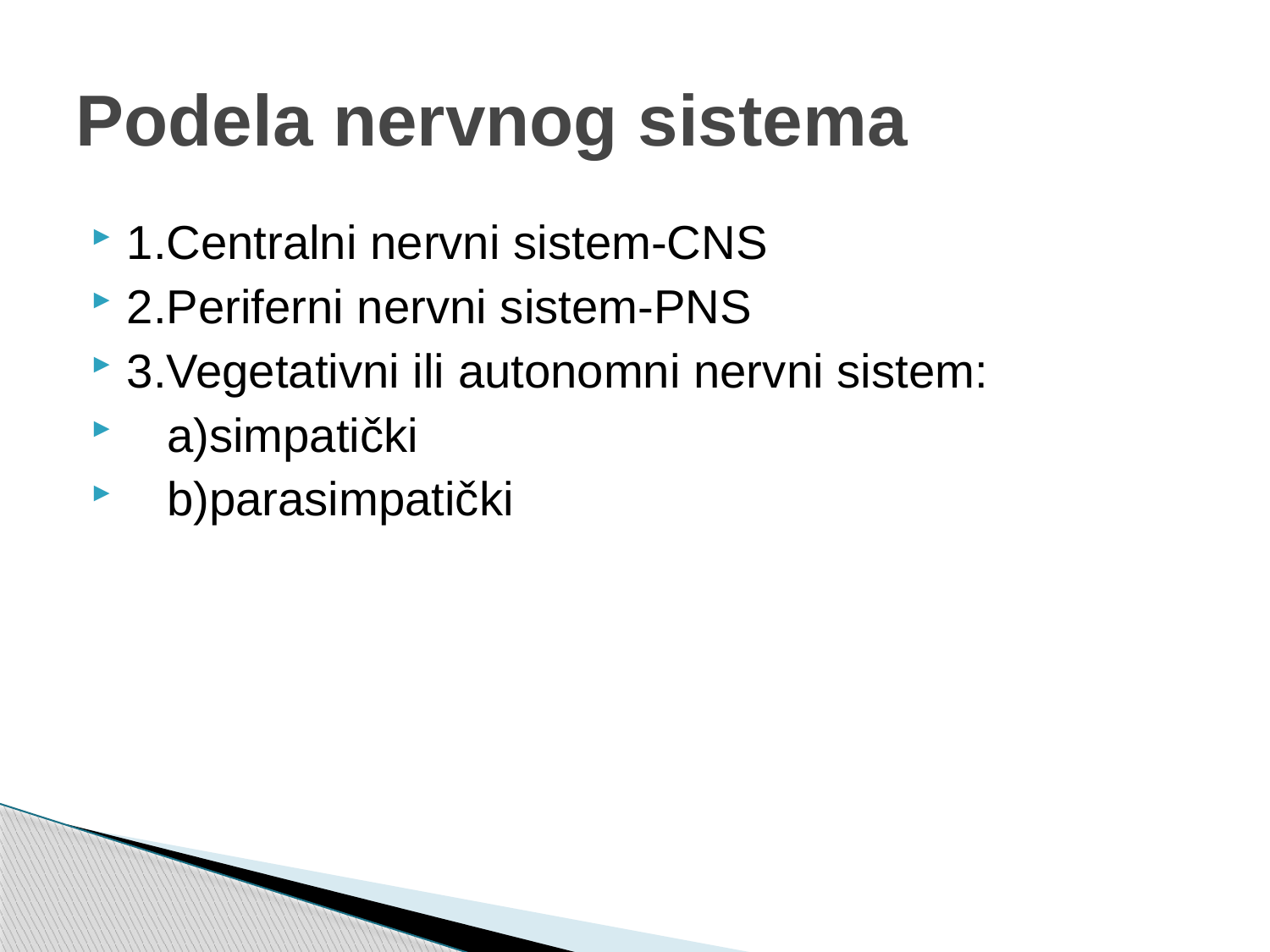

# Podela nervnog sistema
1.Centralni nervni sistem-CNS
2.Periferni nervni sistem-PNS
3.Vegetativni ili autonomni nervni sistem:
   a)simpatički
   b)parasimpatički